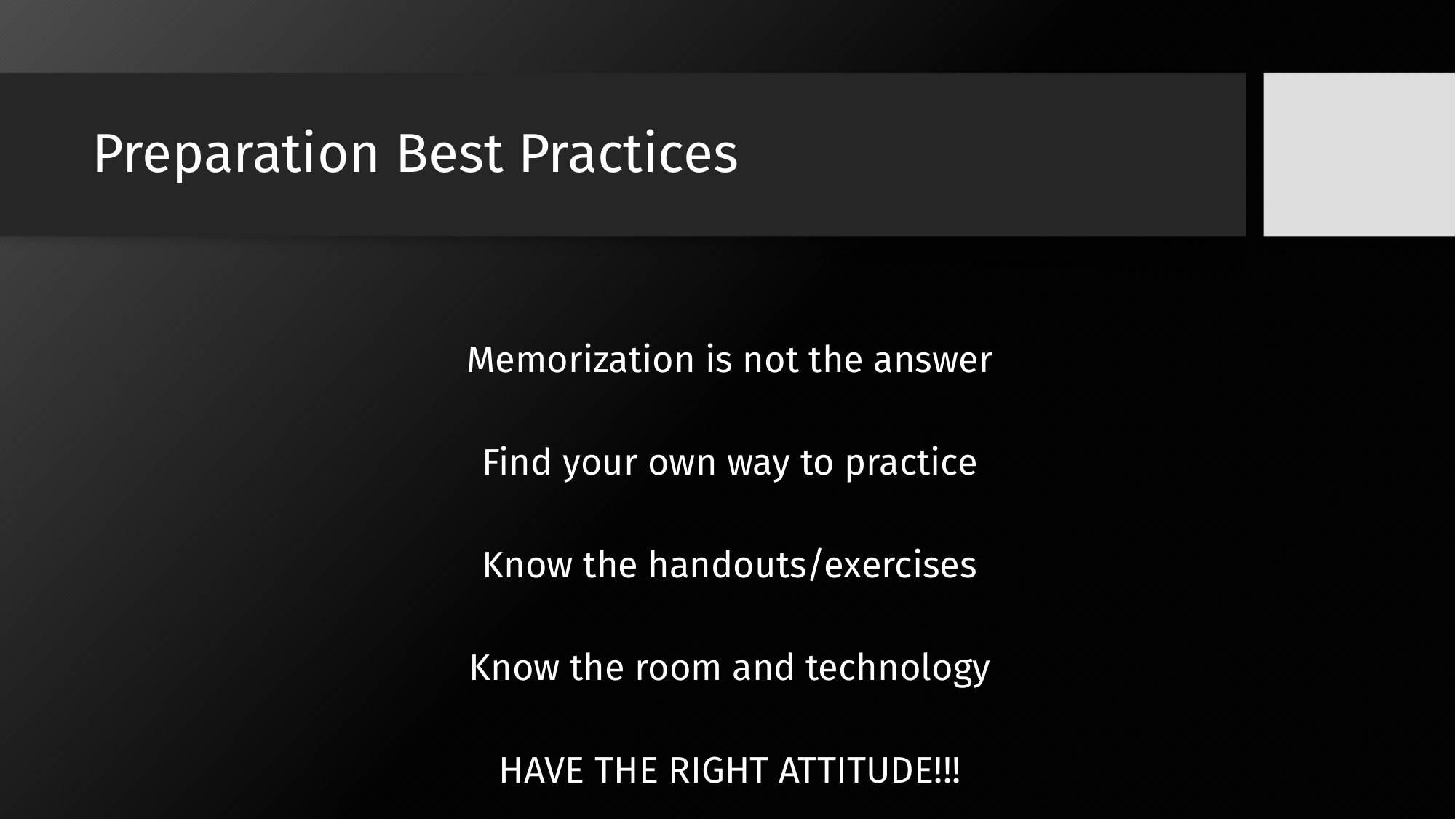

# Preparation Best Practices

Memorization is not the answer

Find your own way to practice

Know the handouts/exercises

Know the room and technology

HAVE THE RIGHT ATTITUDE!!!